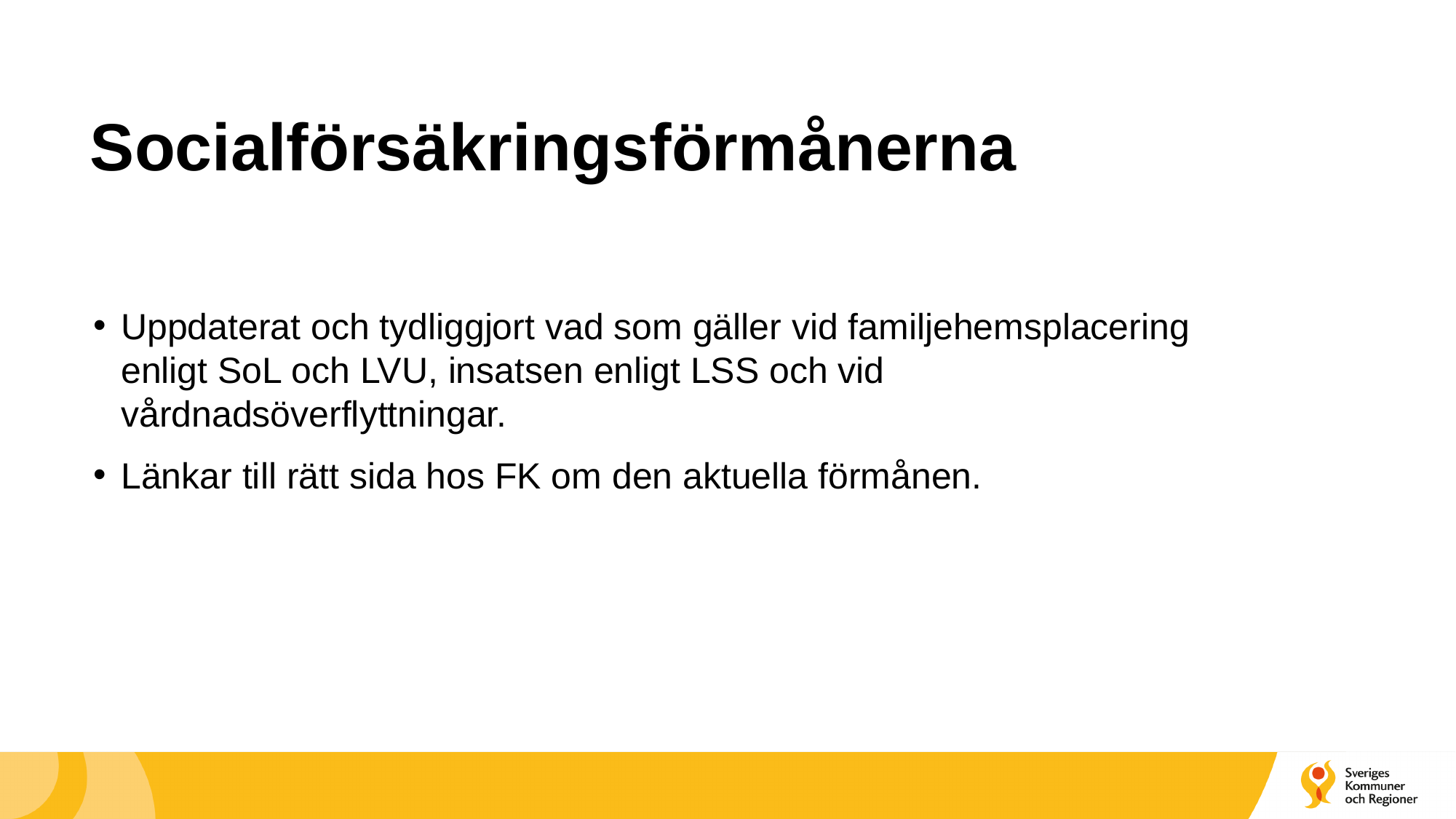

# Socialförsäkringsförmånerna
Uppdaterat och tydliggjort vad som gäller vid familjehemsplacering enligt SoL och LVU, insatsen enligt LSS och vid vårdnadsöverflyttningar.
Länkar till rätt sida hos FK om den aktuella förmånen.